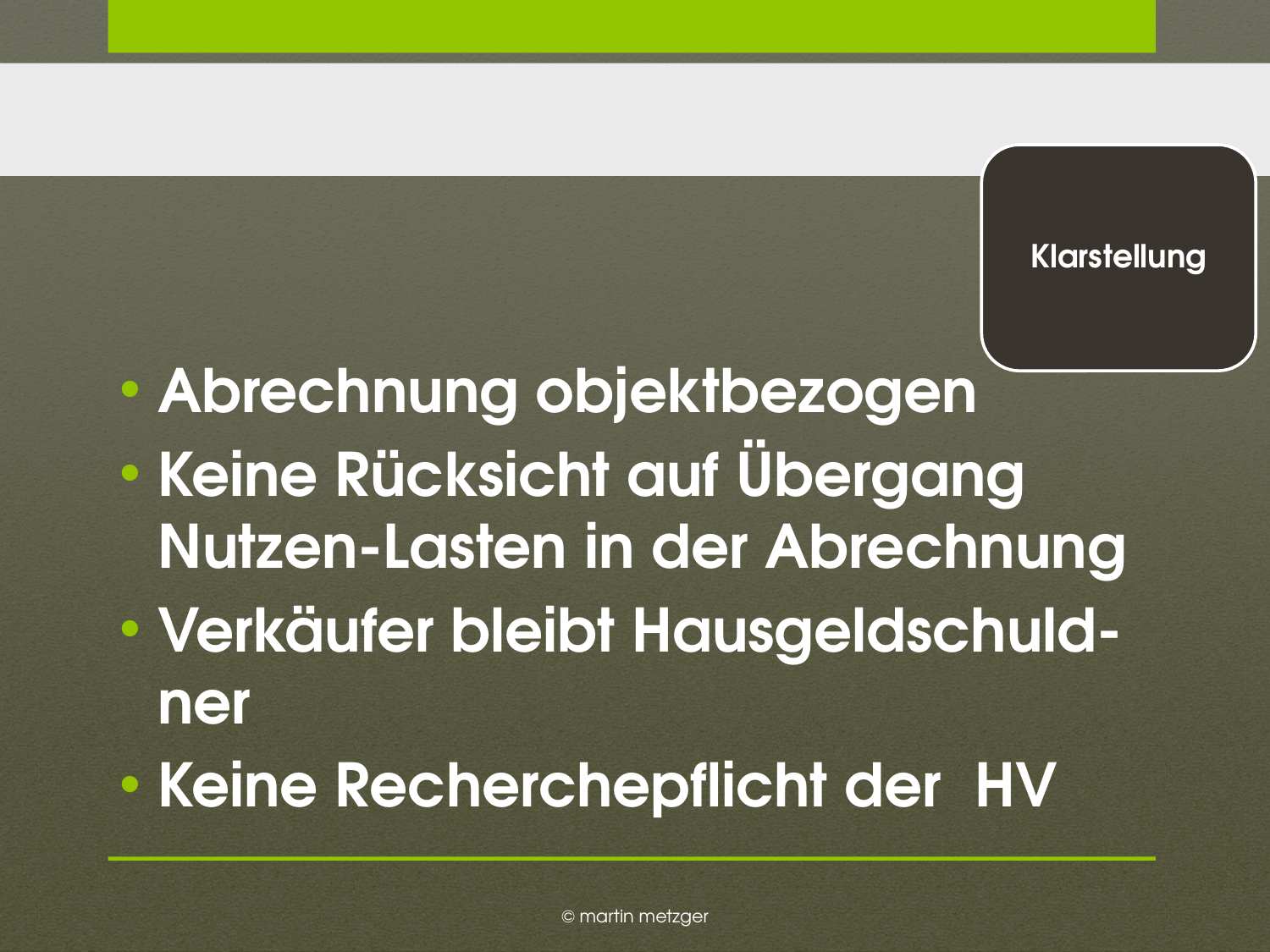

Klarstellung
Abrechnung objektbezogen
Keine Rücksicht auf Übergang Nutzen-Lasten in der Abrechnung
Verkäufer bleibt Hausgeldschuld-ner
Keine Recherchepflicht der  HV
© martin metzger